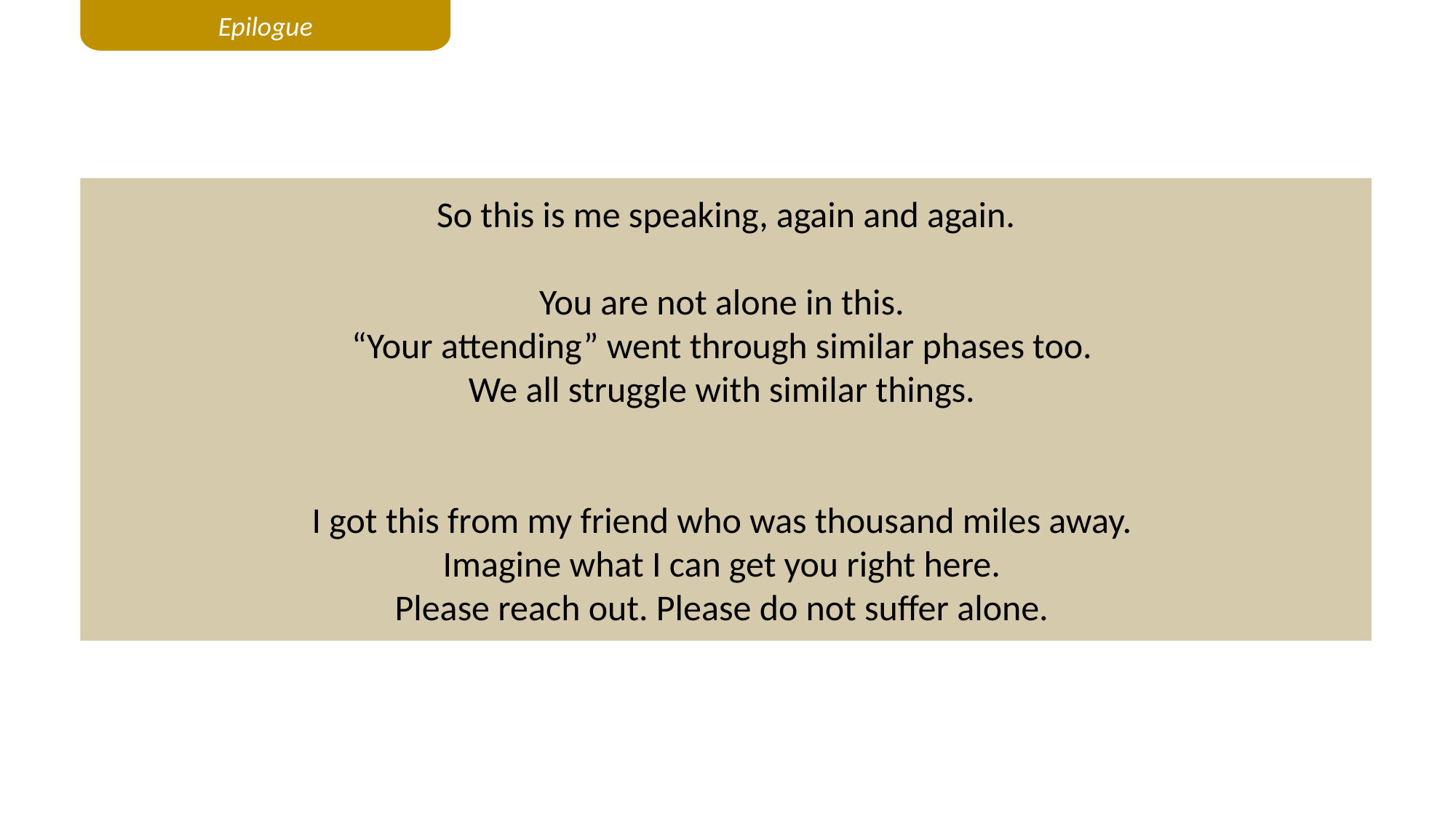

Epilogue
So this is me speaking, again and again.

You are not alone in this.
“Your attending” went through similar phases too.
We all struggle with similar things.

I got this from my friend who was thousand miles away.
Imagine what I can get you right here.
Please reach out. Please do not suffer alone.